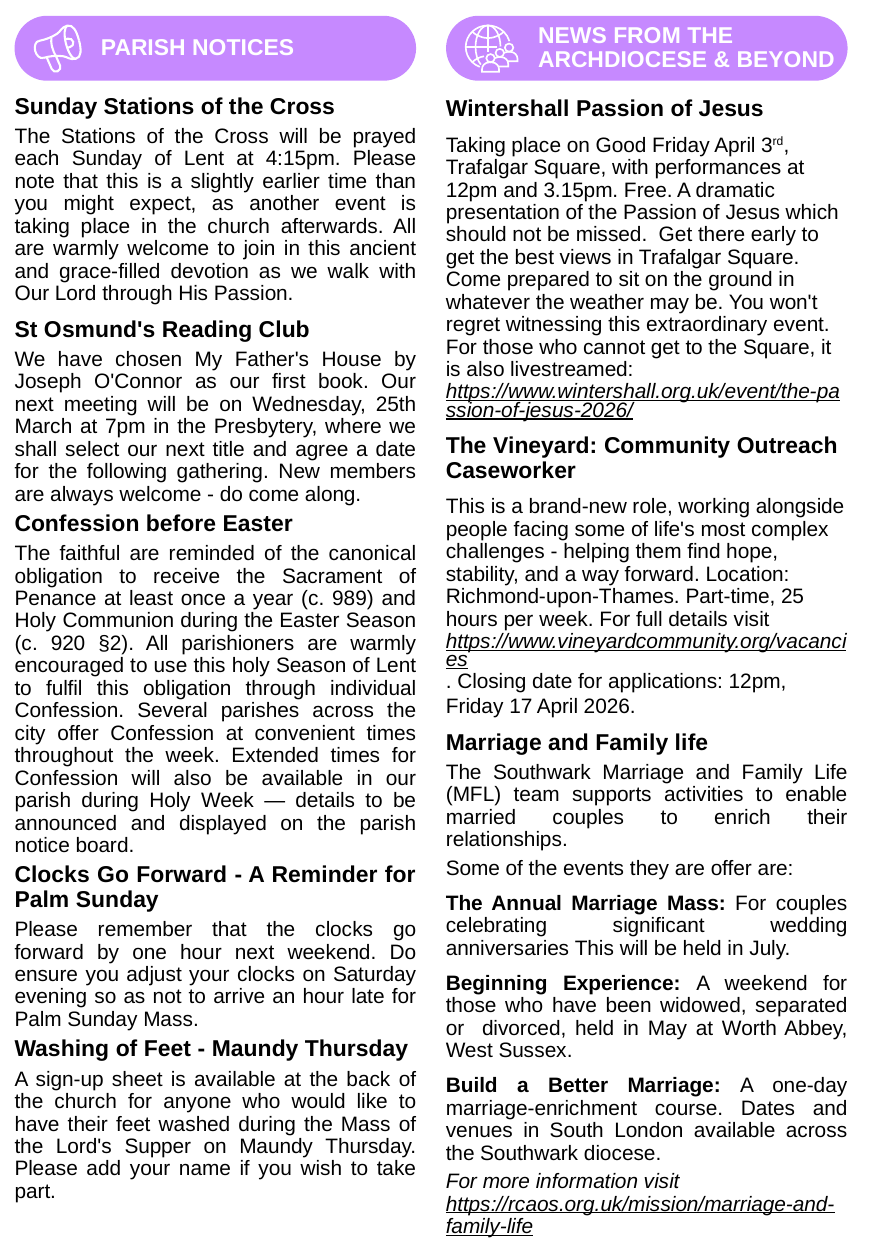

PREVIOUS DIOCESAN NEWS
Sunday Stations of the Cross
The Stations of the Cross will be prayed each Sunday of Lent at 4:15pm. Please note that this is a slightly earlier time than you might expect, as another event is taking place in the church afterwards. All are warmly welcome to join in this ancient and grace-filled devotion as we walk with Our Lord through His Passion.
St Osmund's Reading Club
We have chosen My Father's House by Joseph O'Connor as our first book. Our next meeting will be on Wednesday, 25th March at 7pm in the Presbytery, where we shall select our next title and agree a date for the following gathering. New members are always welcome - do come along.
Confession before Easter
The faithful are reminded of the canonical obligation to receive the Sacrament of Penance at least once a year (c. 989) and Holy Communion during the Easter Season (c. 920 §2). All parishioners are warmly encouraged to use this holy Season of Lent to fulfil this obligation through individual Confession. Several parishes across the city offer Confession at convenient times throughout the week. Extended times for Confession will also be available in our parish during Holy Week — details to be announced and displayed on the parish notice board.
Clocks Go Forward - A Reminder for Palm Sunday
Please remember that the clocks go forward by one hour next weekend. Do ensure you adjust your clocks on Saturday evening so as not to arrive an hour late for Palm Sunday Mass.
Washing of Feet - Maundy Thursday
A sign-up sheet is available at the back of the church for anyone who would like to have their feet washed during the Mass of the Lord's Supper on Maundy Thursday. Please add your name if you wish to take part.

Wintershall Passion of Jesus
Taking place on Good Friday April 3rd, Trafalgar Square, with performances at 12pm and 3.15pm. Free. A dramatic presentation of the Passion of Jesus which should not be missed.  Get there early to get the best views in Trafalgar Square. Come prepared to sit on the ground in whatever the weather may be. You won't regret witnessing this extraordinary event. For those who cannot get to the Square, it is also livestreamed: https://www.wintershall.org.uk/event/the-passion-of-jesus-2026/
The Vineyard: Community Outreach Caseworker
This is a brand-new role, working alongside people facing some of life's most complex challenges - helping them find hope, stability, and a way forward. Location: Richmond-upon-Thames. Part-time, 25 hours per week. For full details visit https://www.vineyardcommunity.org/vacancies. Closing date for applications: 12pm, Friday 17 April 2026.
Marriage and Family life
The Southwark Marriage and Family Life (MFL) team supports activities to enable married couples to enrich their relationships.
Some of the events they are offer are:
The Annual Marriage Mass: For couples celebrating significant wedding anniversaries This will be held in July.
Beginning Experience: A weekend for those who have been widowed, separated or  divorced, held in May at Worth Abbey, West Sussex.
Build a Better Marriage: A one-day marriage-enrichment course. Dates and venues in South London available across the Southwark diocese.
For more information visit https://rcaos.org.uk/mission/marriage-and-family-life

Archbishop John’s Lenten reflection: The distressing majesty of the cross
Archbishop John is calling on all in the Archdiocese to join him in prayer and contemplation before the crucified Lord during Lent. Archbishop John said: "I want us to do more than stumble on our Lenten journey. I want us, together, to really contemplate and meditate on the distressing majesty of the cross so that we really can take in what it means for us and our relationship with our God, the Lord Jesus Christ."
You can watch his full message at rcaos.org.uk/lent2026
Jubilee Year of Saint Francis of Assisi
A special Jubilee Year of Saint Francis of Assisi, proclaimed by Pope Leo XIV, takes place from 10 January 2026 to 10 January 2027, on the occasion of the eighth centenary of his death. The Holy Father has written: ‘Dear brothers and sisters, may the example and spiritual legacy of this Saint, strong in faith, steadfast in hope and ardent in active charity towards his neighbour, inspire in everyone the importance of trusting in the Lord, of living a life faithful to the Gospel, and of accepting and illuminating every circumstance and action of life with faith and prayer. In this Year of Grace, I wish to offer you a prayer that Saint Francis of Assisi may continue to instil in all of us perfect joy and harmony.’ A statue of St Francis, showing his stigmata, will be in the church during Lent this year.
Ambassadors for Christ: A Catholic apologetics resource
The Archdiocese of Southwark has launched a project to provide evidence-based answers to questions such as "Is Jesus God?" or “does prayer work?”. Every Monday, a new video will be posted on YouTube, along with a worksheet to enable groups to use them as part of their faith formation.
For more information, please visit: rcaos.org.uk/ambassadorsforchrist